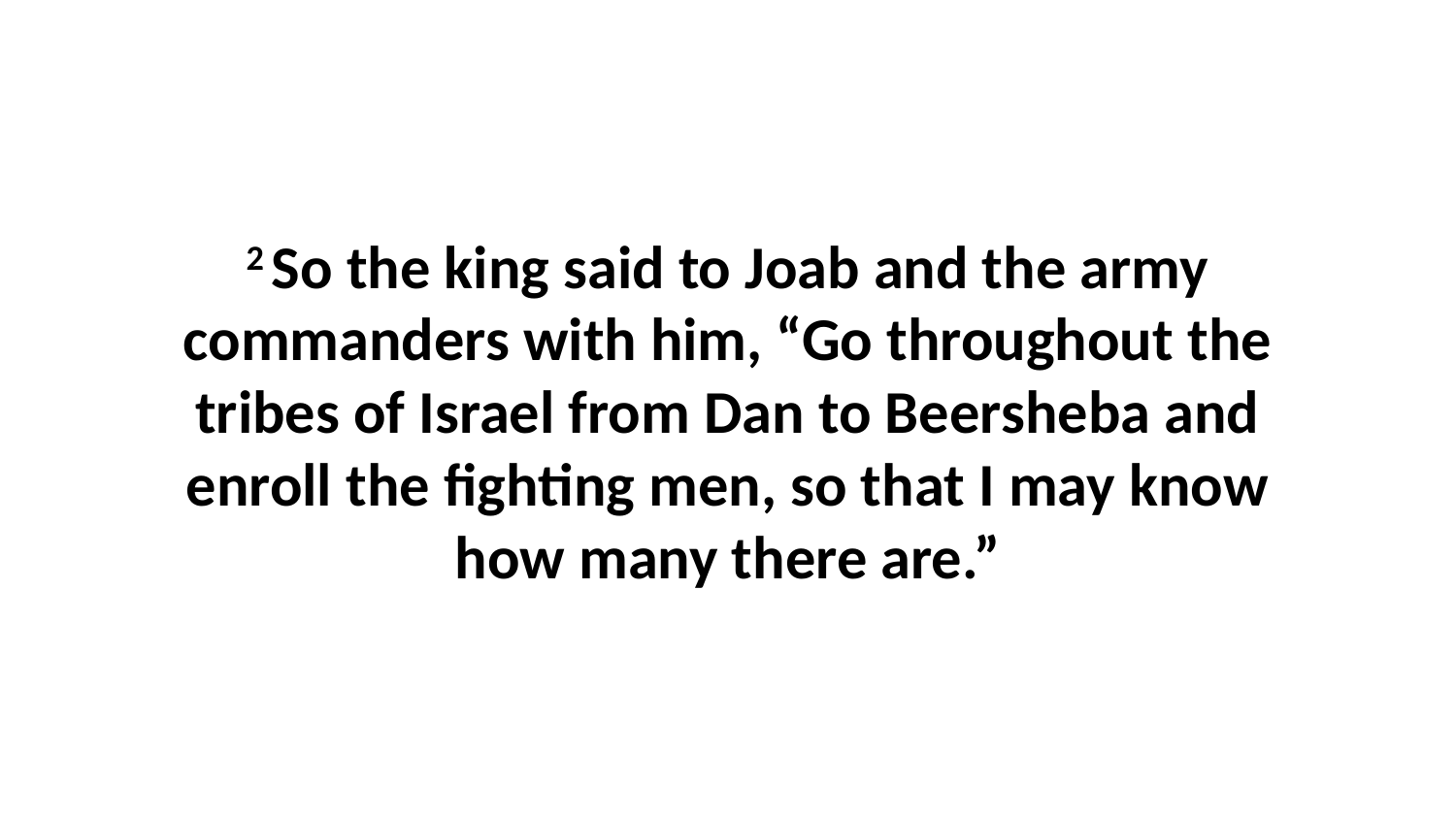

2 So the king said to Joab and the army commanders with him, “Go throughout the tribes of Israel from Dan to Beersheba and enroll the fighting men, so that I may know how many there are.”